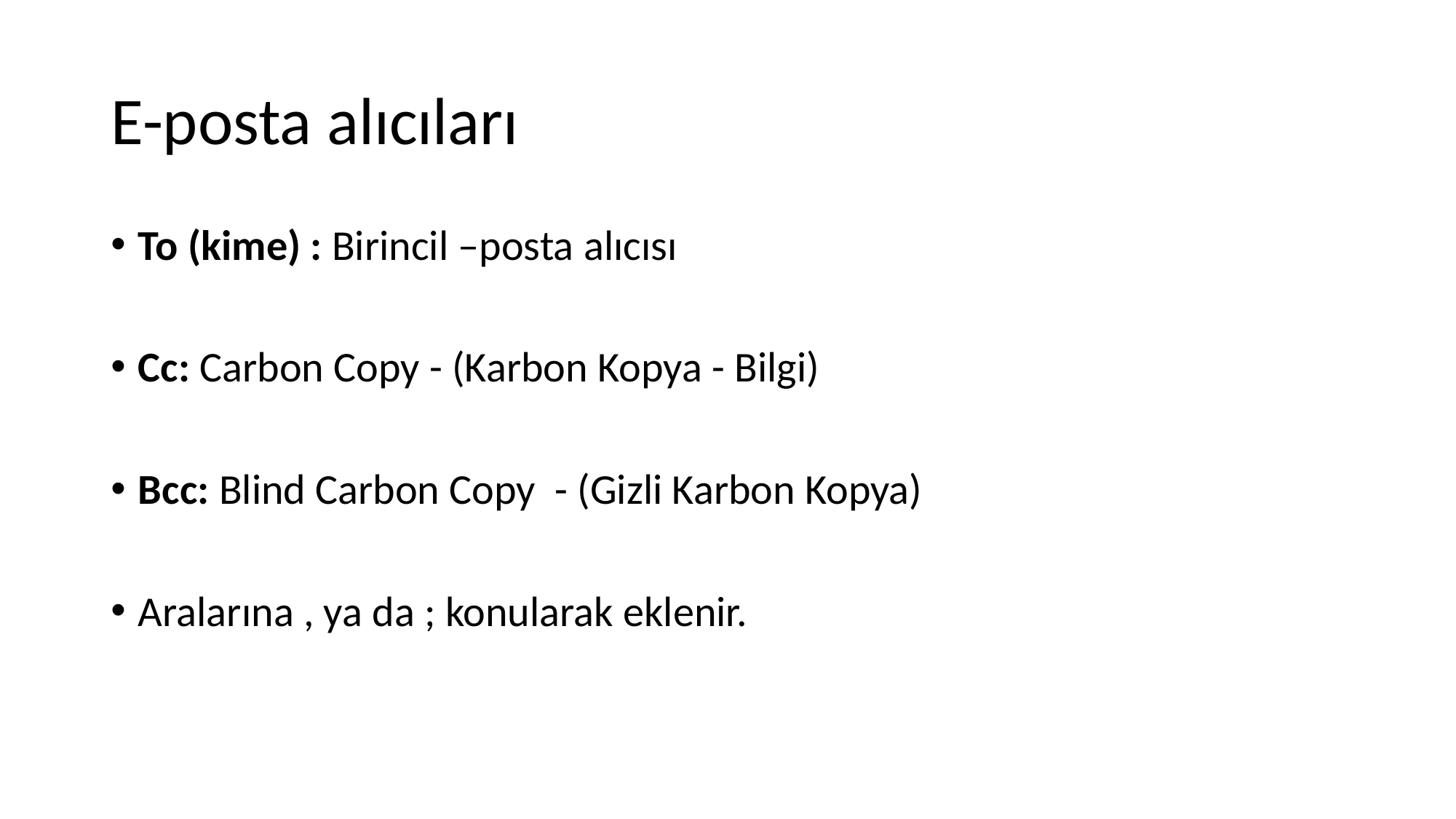

# E-posta alıcıları
To (kime) : Birincil –posta alıcısı

Cc: Carbon Copy - (Karbon Kopya - Bilgi)

Bcc: Blind Carbon Copy  - (Gizli Karbon Kopya)

Aralarına , ya da ; konularak eklenir.